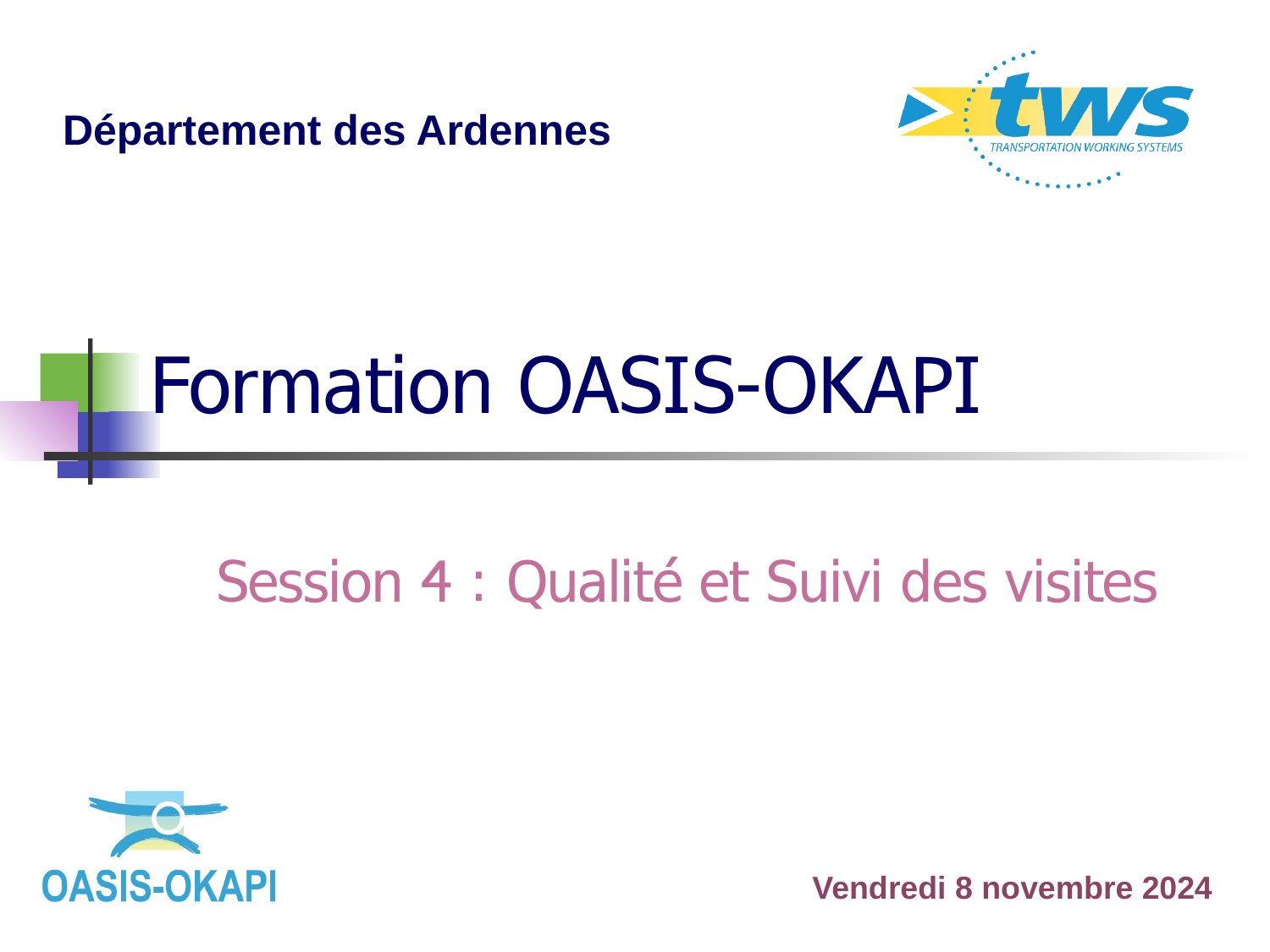

Département des Ardennes
# Formation OASIS-OKAPI
Session 4 : Qualité et Suivi des visites
Vendredi 8 novembre 2024